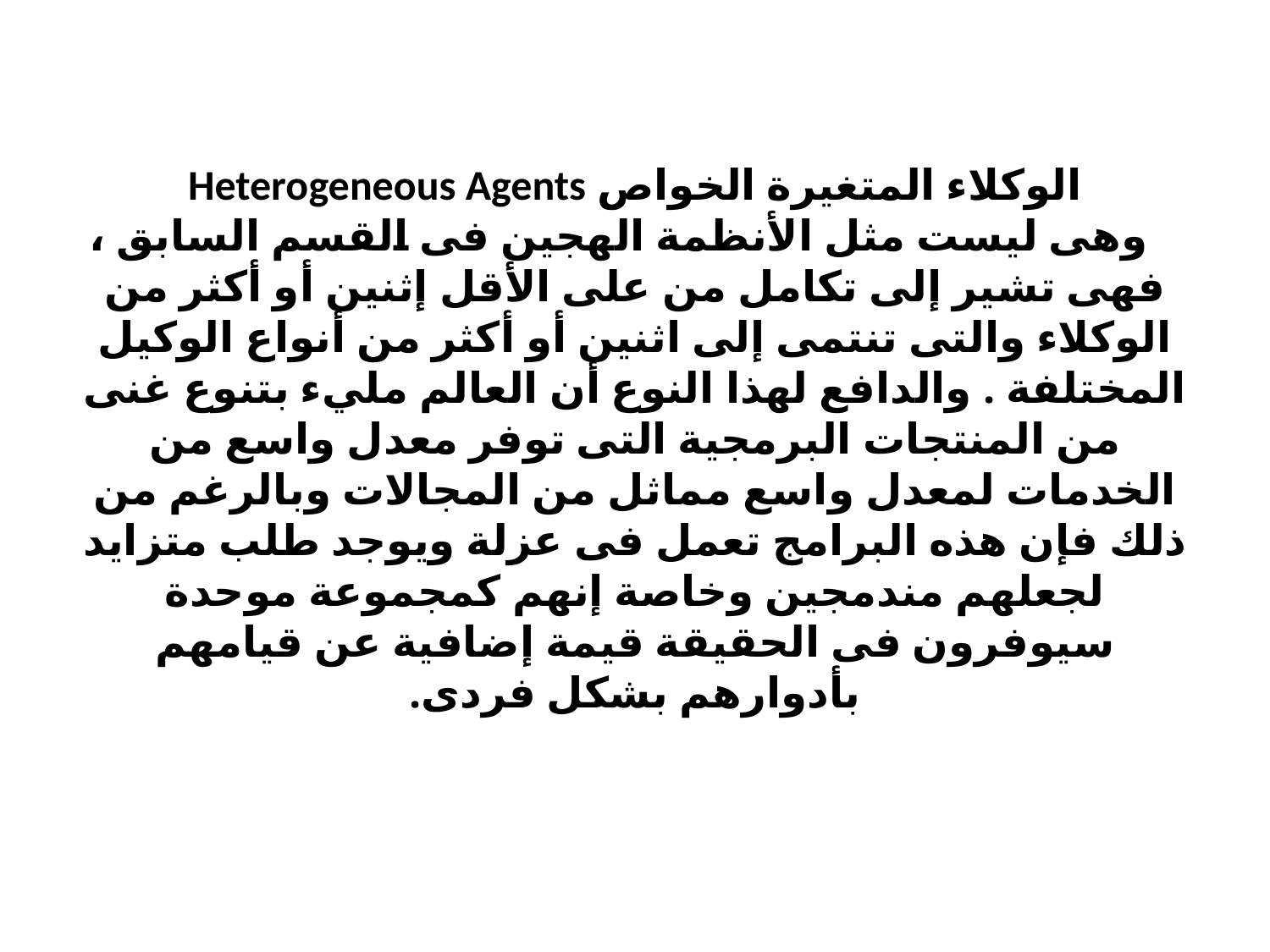

# الوكلاء المتغيرة الخواص Heterogeneous Agents وهى ليست مثل الأنظمة الهجين فى القسم السابق ، فهى تشير إلى تكامل من على الأقل إثنين أو أكثر من الوكلاء والتى تنتمى إلى اثنين أو أكثر من أنواع الوكيل المختلفة . والدافع لهذا النوع أن العالم مليء بتنوع غنى من المنتجات البرمجية التى توفر معدل واسع من الخدمات لمعدل واسع مماثل من المجالات وبالرغم من ذلك فإن هذه البرامج تعمل فى عزلة ويوجد طلب متزايد لجعلهم مندمجين وخاصة إنهم كمجموعة موحدة سيوفرون فى الحقيقة قيمة إضافية عن قيامهم بأدوارهم بشكل فردى.